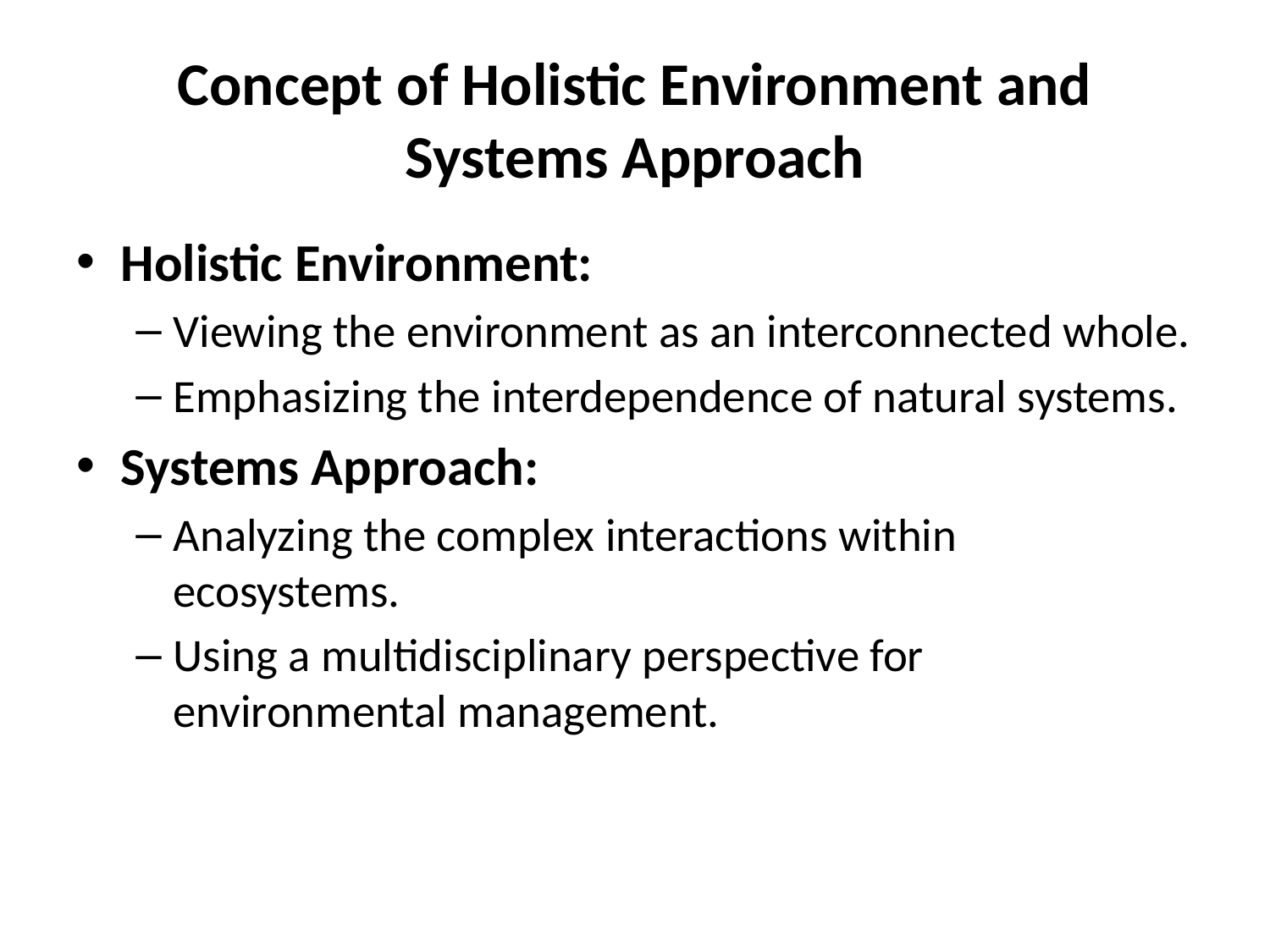

# Concept of Holistic Environment and Systems Approach
Holistic Environment:
Viewing the environment as an interconnected whole.
Emphasizing the interdependence of natural systems.
Systems Approach:
Analyzing the complex interactions within ecosystems.
Using a multidisciplinary perspective for environmental management.